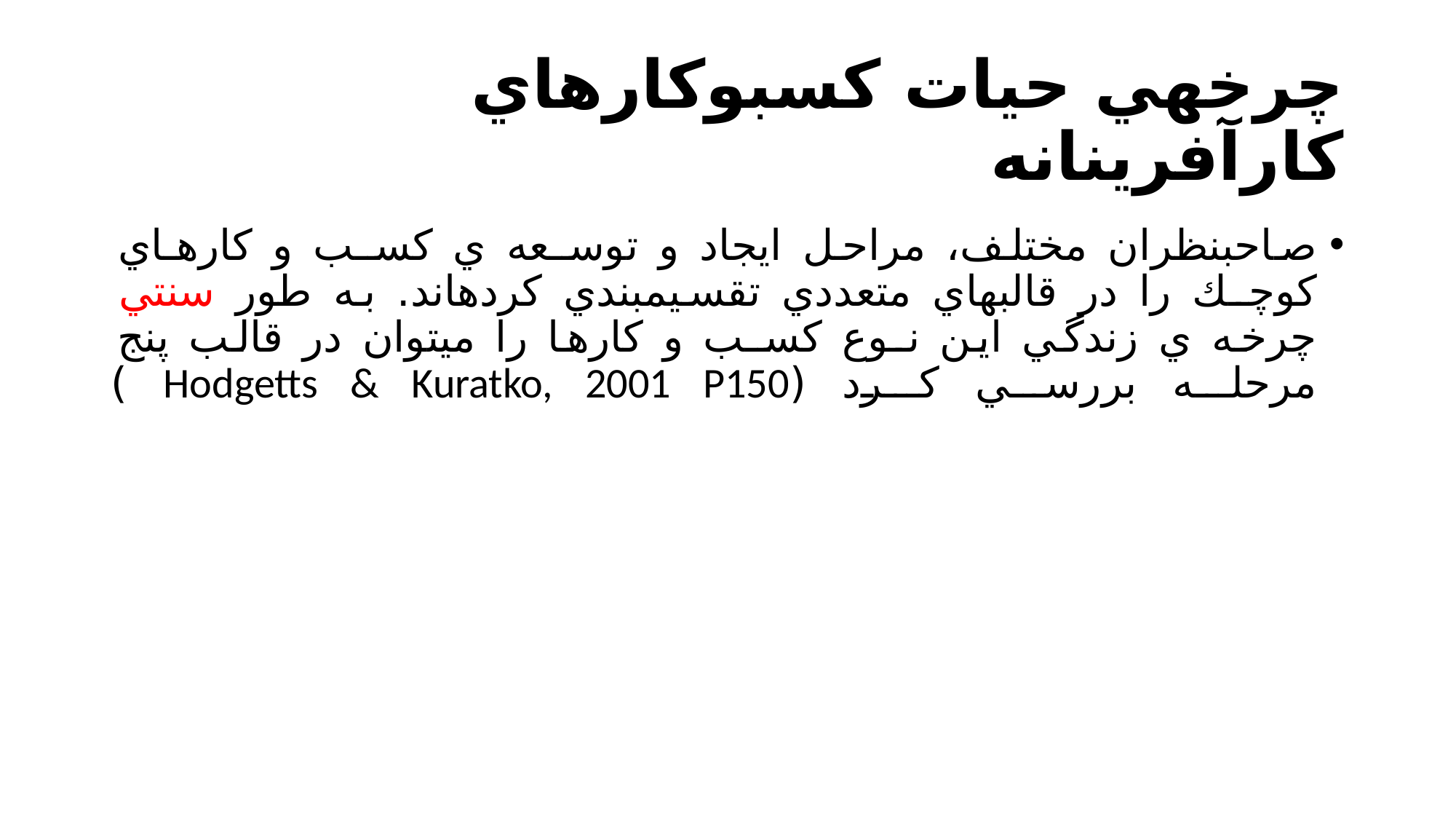

# چرخهي حيات كسبوكارهاي كارآفرينانه
صاحبنظران مختلف، مراحل ايجاد و توسـعه ي كسـب و كارهـاي كوچـك را در قالبهاي متعددي تقسيمبندي كردهاند. به طور سنتي چرخه ي زندگي اين نـوع كسـب و كارها را ميتوان در قالب پنج مرحلـه بررسـي كـرد (Hodgetts & Kuratko, 2001 P150 )